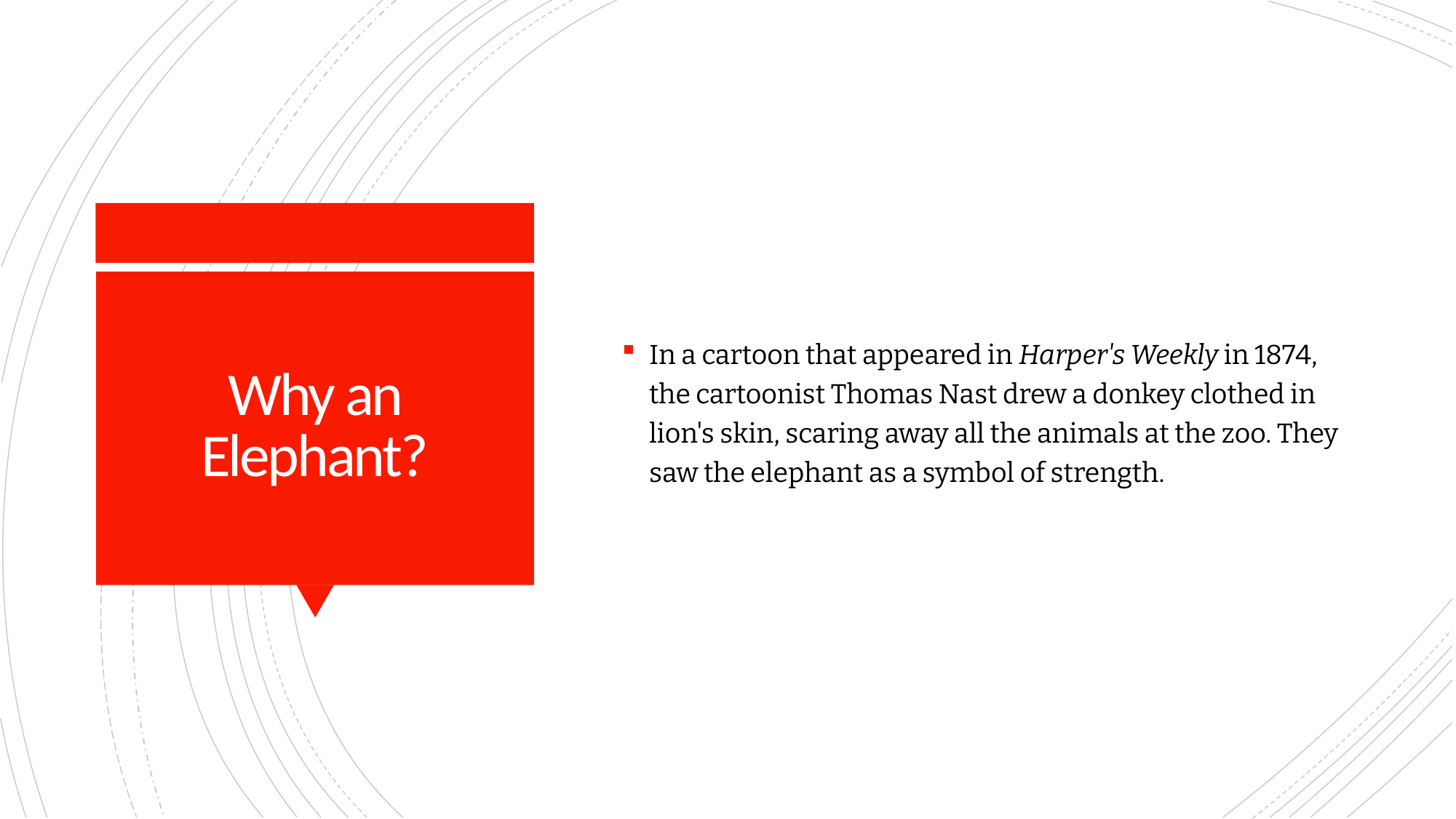

In a cartoon that appeared in Harper's Weekly in 1874, the cartoonist Thomas Nast drew a donkey clothed in lion's skin, scaring away all the animals at the zoo. They saw the elephant as a symbol of strength.
# Why an Elephant?